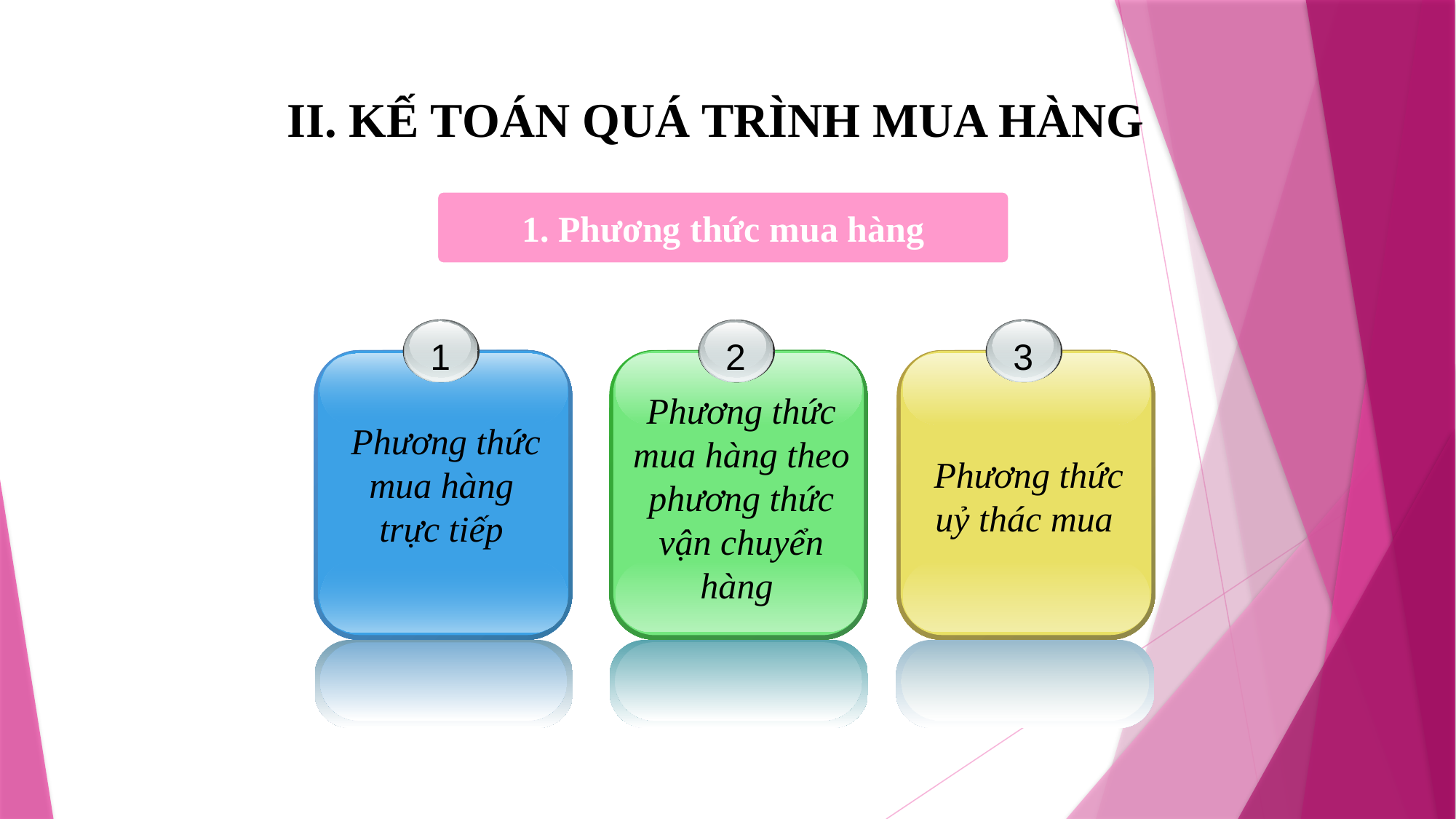

II. KẾ TOÁN QUÁ TRÌNH MUA HÀNG
1. Phương thức mua hàng

1

Phương thức mua hàng
trực tiếp

3

Phương thức uỷ thác mua

2

Phương thức mua hàng theo phương thức vận chuyển hàng

www.themegallery.com